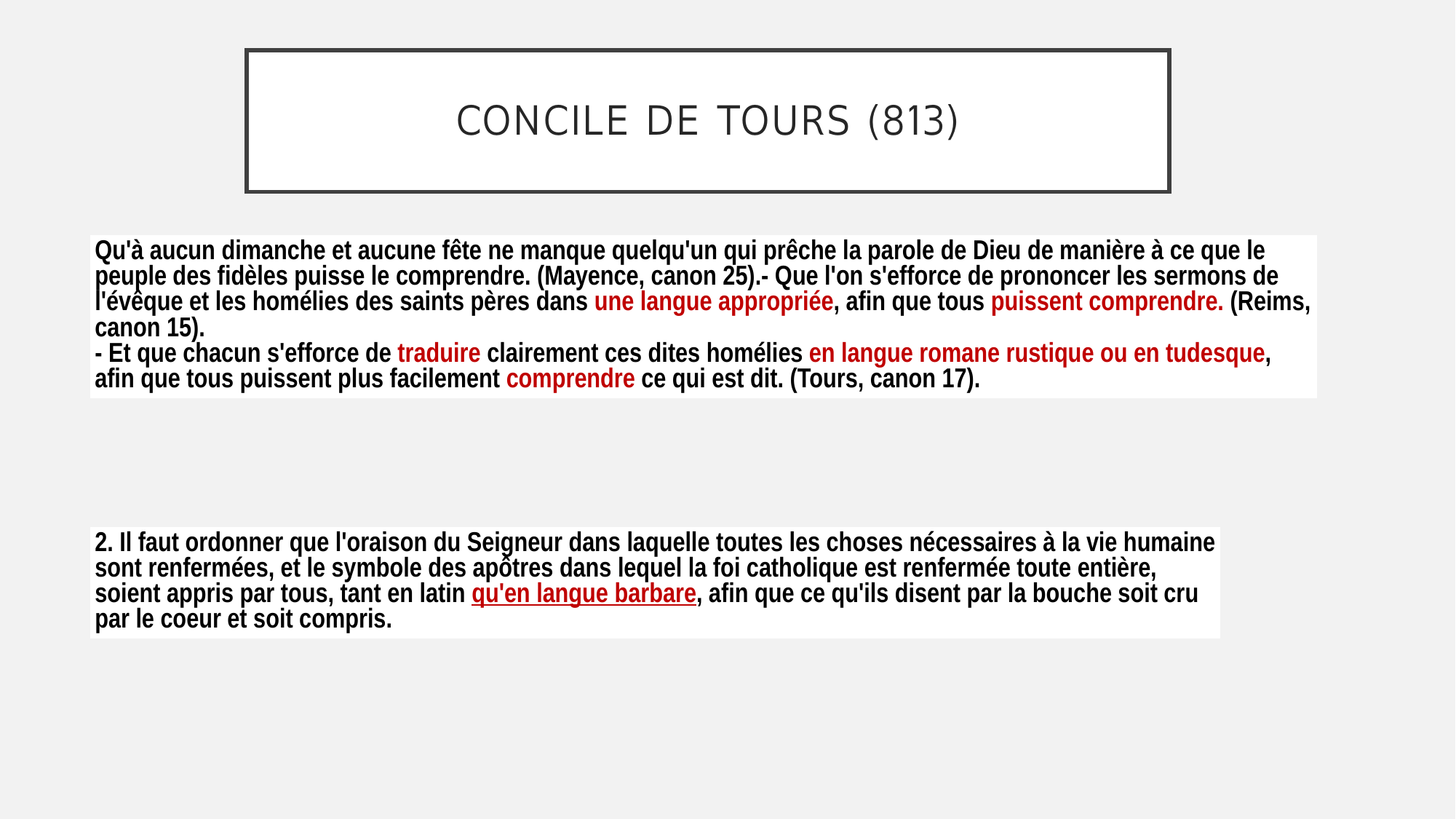

# CONCILE DE TOURS (813)
| Qu'à aucun dimanche et aucune fête ne manque quelqu'un qui prêche la parole de Dieu de manière à ce que le peuple des fidèles puisse le comprendre. (Mayence, canon 25).- Que l'on s'efforce de prononcer les sermons de l'évêque et les homélies des saints pères dans une langue appropriée, afin que tous puissent comprendre. (Reims, canon 15). - Et que chacun s'efforce de traduire clairement ces dites homélies en langue romane rustique ou en tudesque, afin que tous puissent plus facilement comprendre ce qui est dit. (Tours, canon 17). |
| --- |
| 2. Il faut ordonner que l'oraison du Seigneur dans laquelle toutes les choses nécessaires à la vie humaine sont renfermées, et le symbole des apôtres dans lequel la foi catholique est renfermée toute entière, soient appris par tous, tant en latin qu'en langue barbare, afin que ce qu'ils disent par la bouche soit cru par le coeur et soit compris. |
| --- |